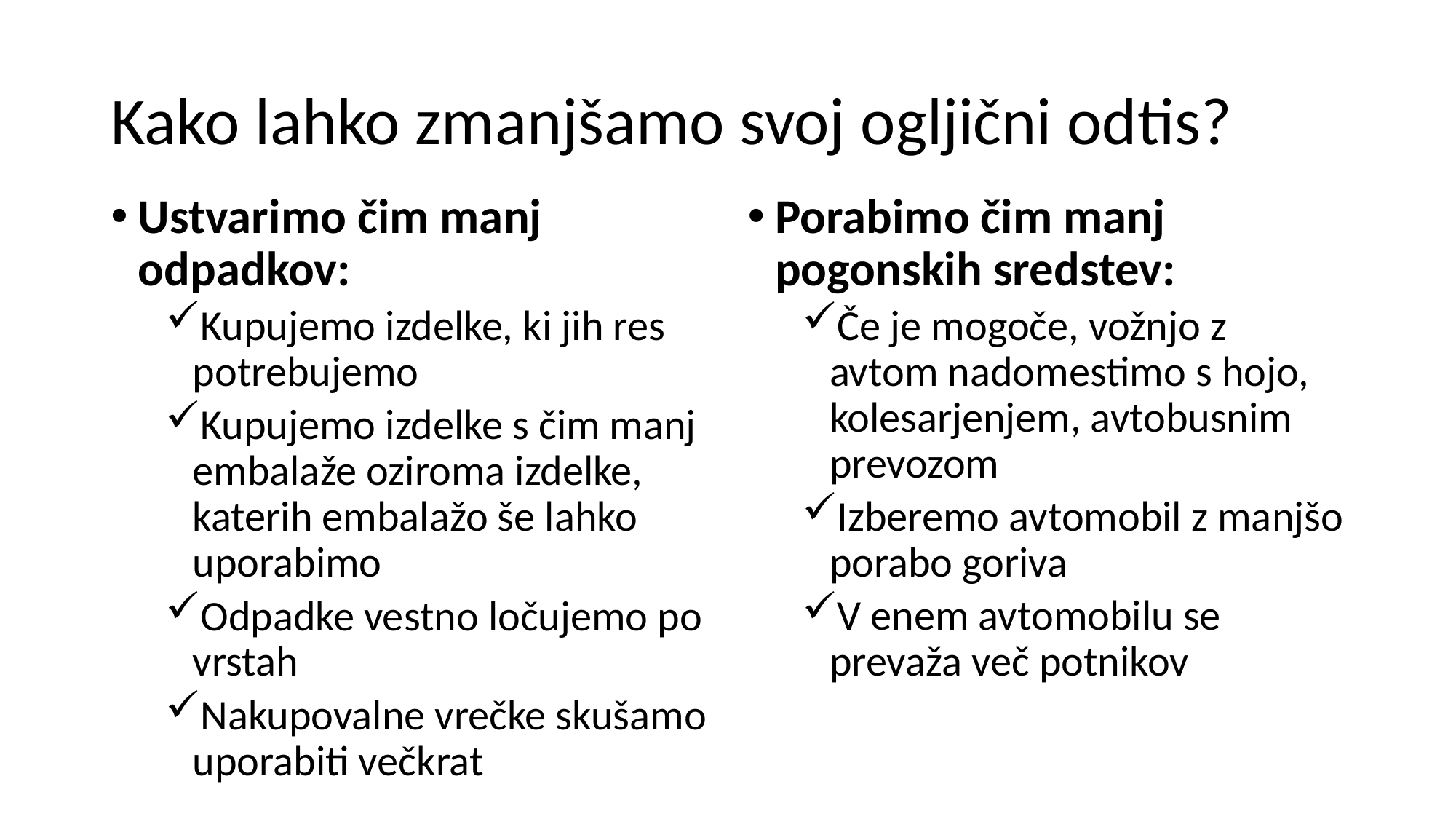

# Kako lahko zmanjšamo svoj ogljični odtis?
Porabimo čim manj pogonskih sredstev:
Če je mogoče, vožnjo z avtom nadomestimo s hojo, kolesarjenjem, avtobusnim prevozom
Izberemo avtomobil z manjšo porabo goriva
V enem avtomobilu se prevaža več potnikov
Ustvarimo čim manj odpadkov:
Kupujemo izdelke, ki jih res potrebujemo
Kupujemo izdelke s čim manj embalaže oziroma izdelke, katerih embalažo še lahko uporabimo
Odpadke vestno ločujemo po vrstah
Nakupovalne vrečke skušamo uporabiti večkrat